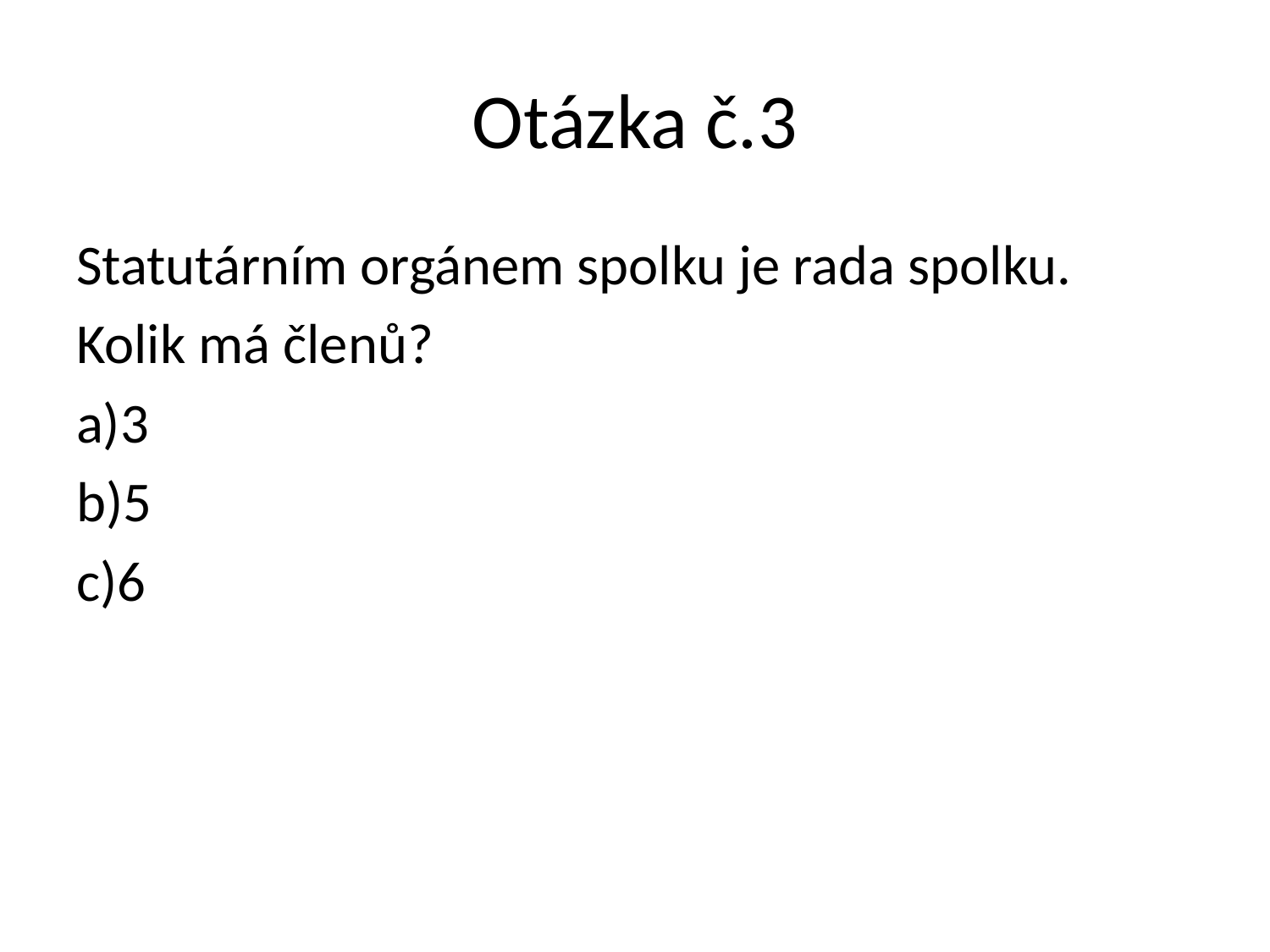

# Otázka č.3
Statutárním orgánem spolku je rada spolku.
Kolik má členů?
a)3
b)5
c)6